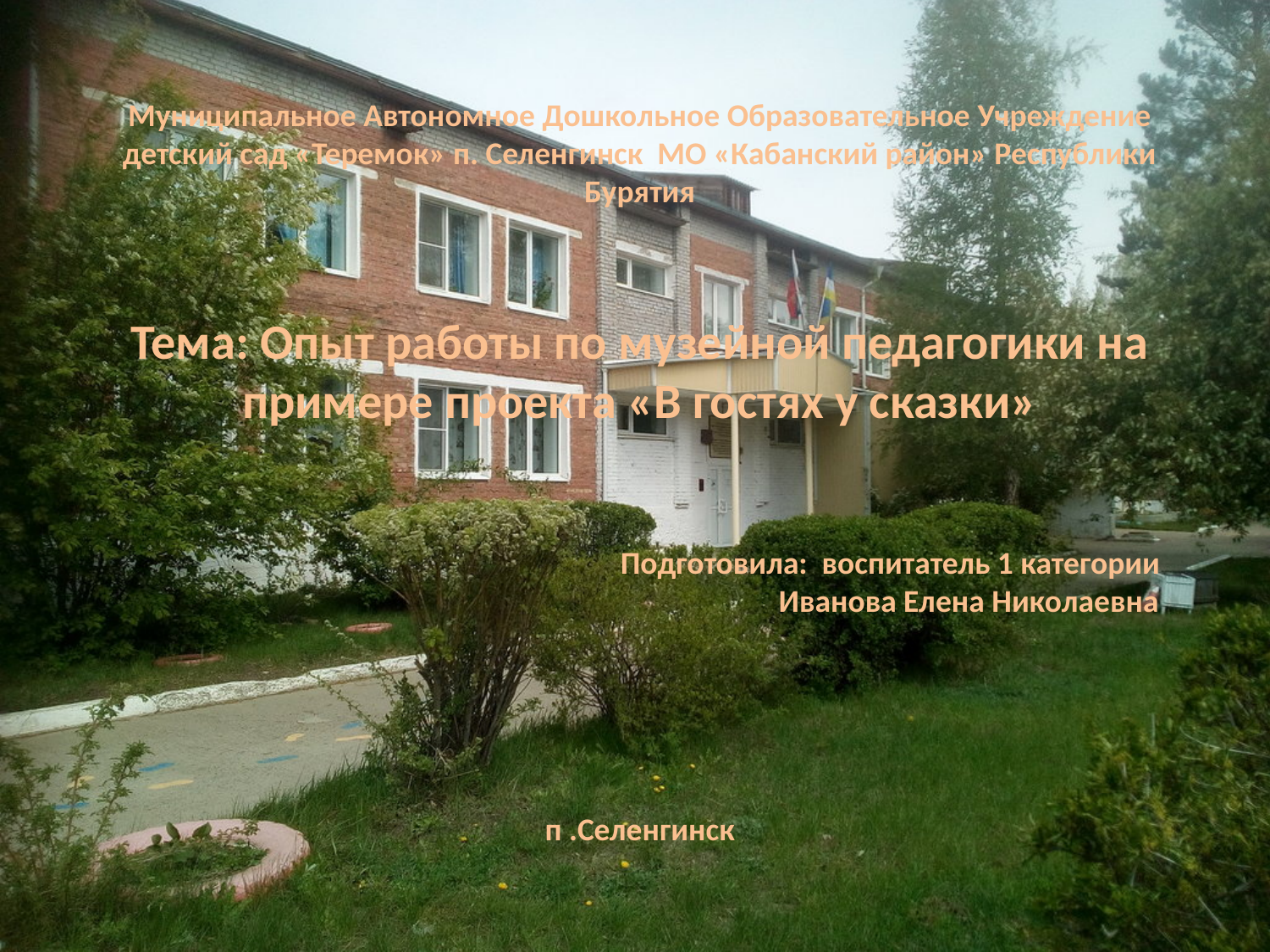

# Муниципальное Автономное Дошкольное Образовательное Учреждение детский сад «Теремок» п. Селенгинск  МО «Кабанский район» Республики Бурятия Тема: Опыт работы по музейной педагогики на примере проекта «В гостях у сказки» Подготовила:  воспитатель 1 категории Иванова Елена Николаевна п .Селенгинск